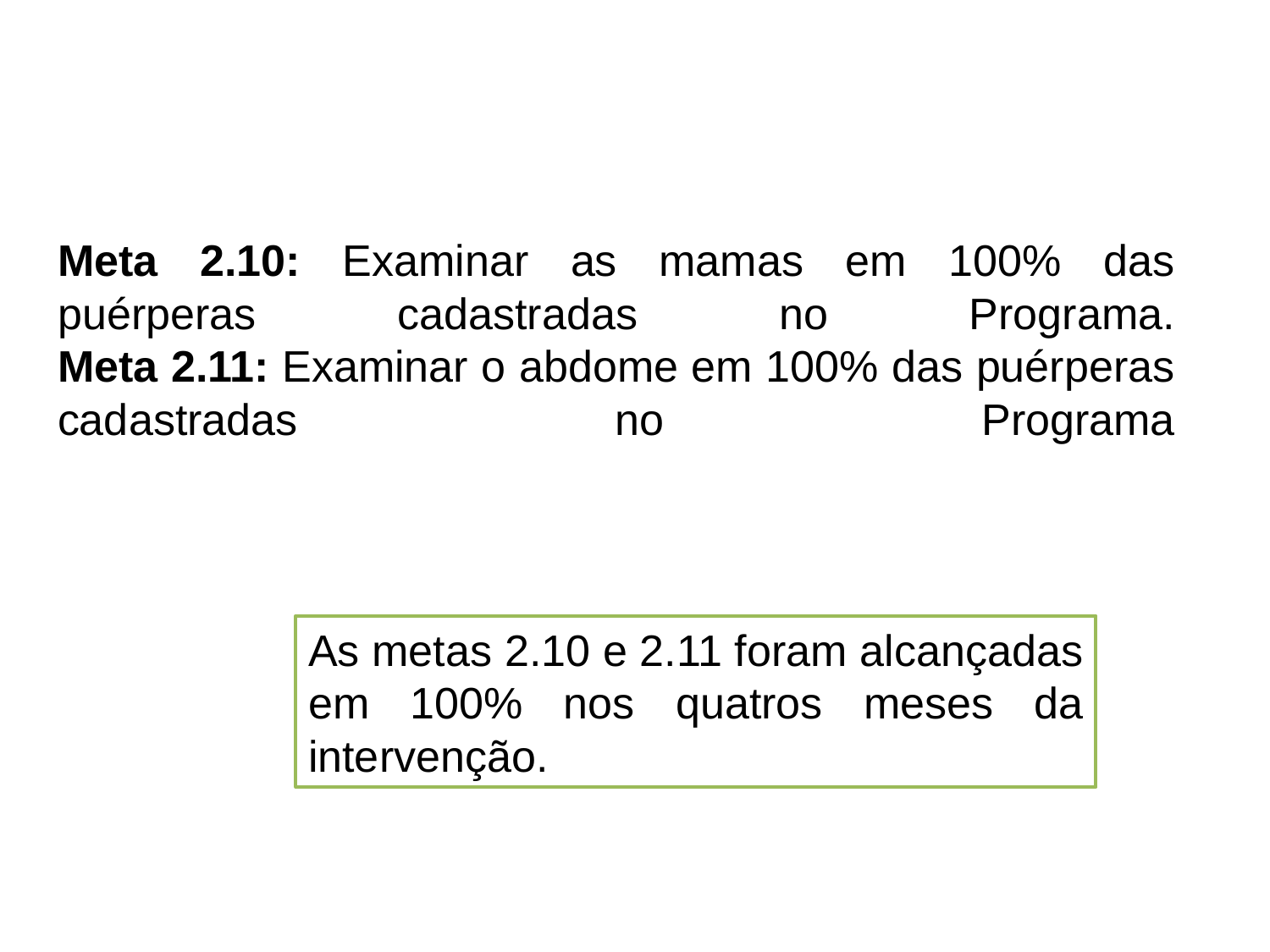

# Meta 2.10: Examinar as mamas em 100% das puérperas cadastradas no Programa. Meta 2.11: Examinar o abdome em 100% das puérperas cadastradas no Programa
As metas 2.10 e 2.11 foram alcançadas em 100% nos quatros meses da intervenção.